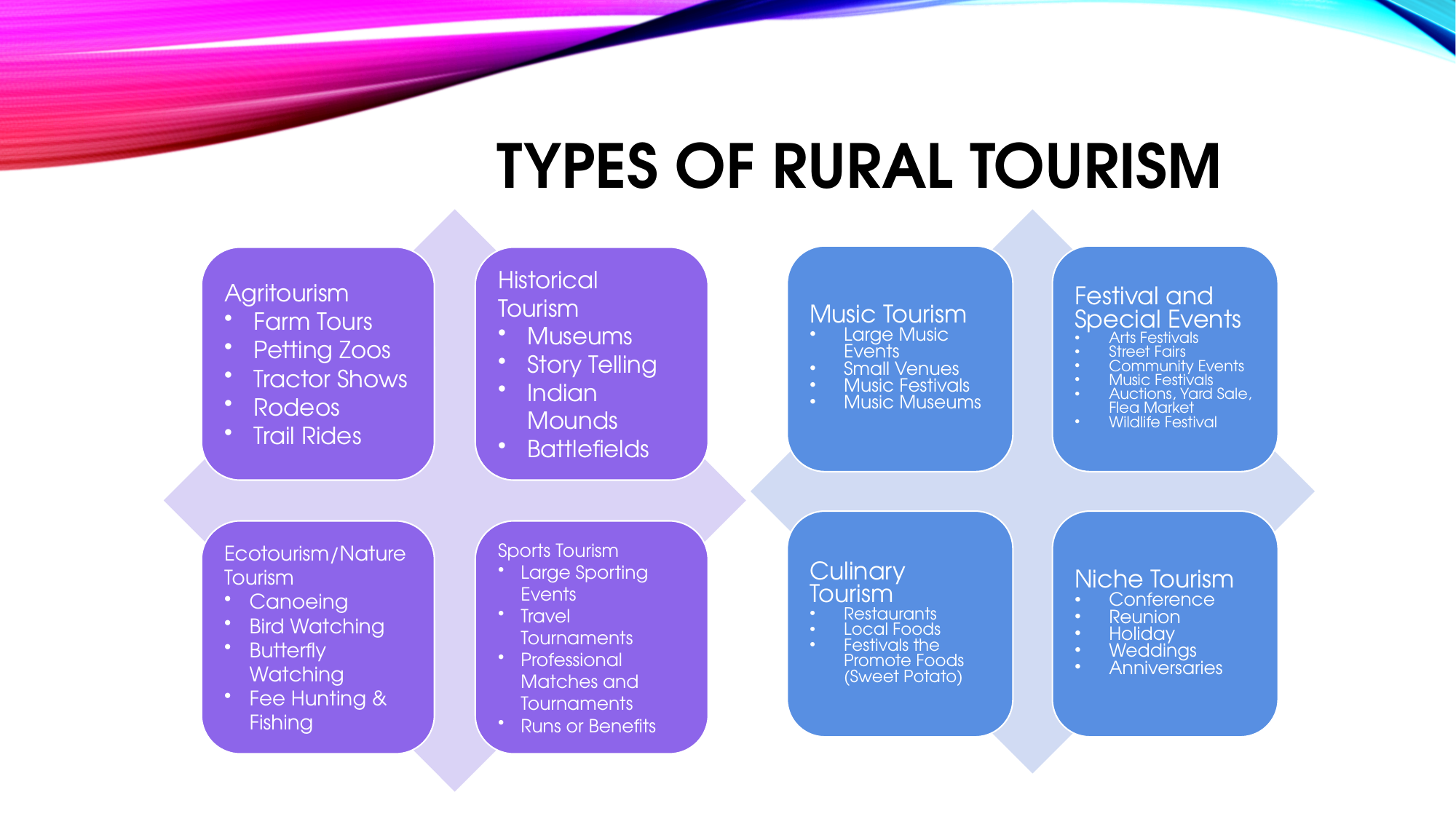

# Types of Rural Tourism
Agritourism
Farm Tours
Petting Zoos
Tractor Shows
Rodeos
Trail Rides
Historical Tourism
Museums
Story Telling
Indian Mounds
Battlefields
Ecotourism/Nature Tourism
Canoeing
Bird Watching
Butterfly Watching
Fee Hunting & Fishing
Sports Tourism
Large Sporting Events
Travel Tournaments
Professional Matches and Tournaments
Runs or Benefits
Music Tourism
Large Music Events
Small Venues
Music Festivals
Music Museums
Festival and Special Events
Arts Festivals
Street Fairs
Community Events
Music Festivals
Auctions, Yard Sale, Flea Market
Wildlife Festival
Culinary Tourism
Restaurants
Local Foods
Festivals the Promote Foods (Sweet Potato)
Niche Tourism
Conference
Reunion
Holiday
Weddings
Anniversaries